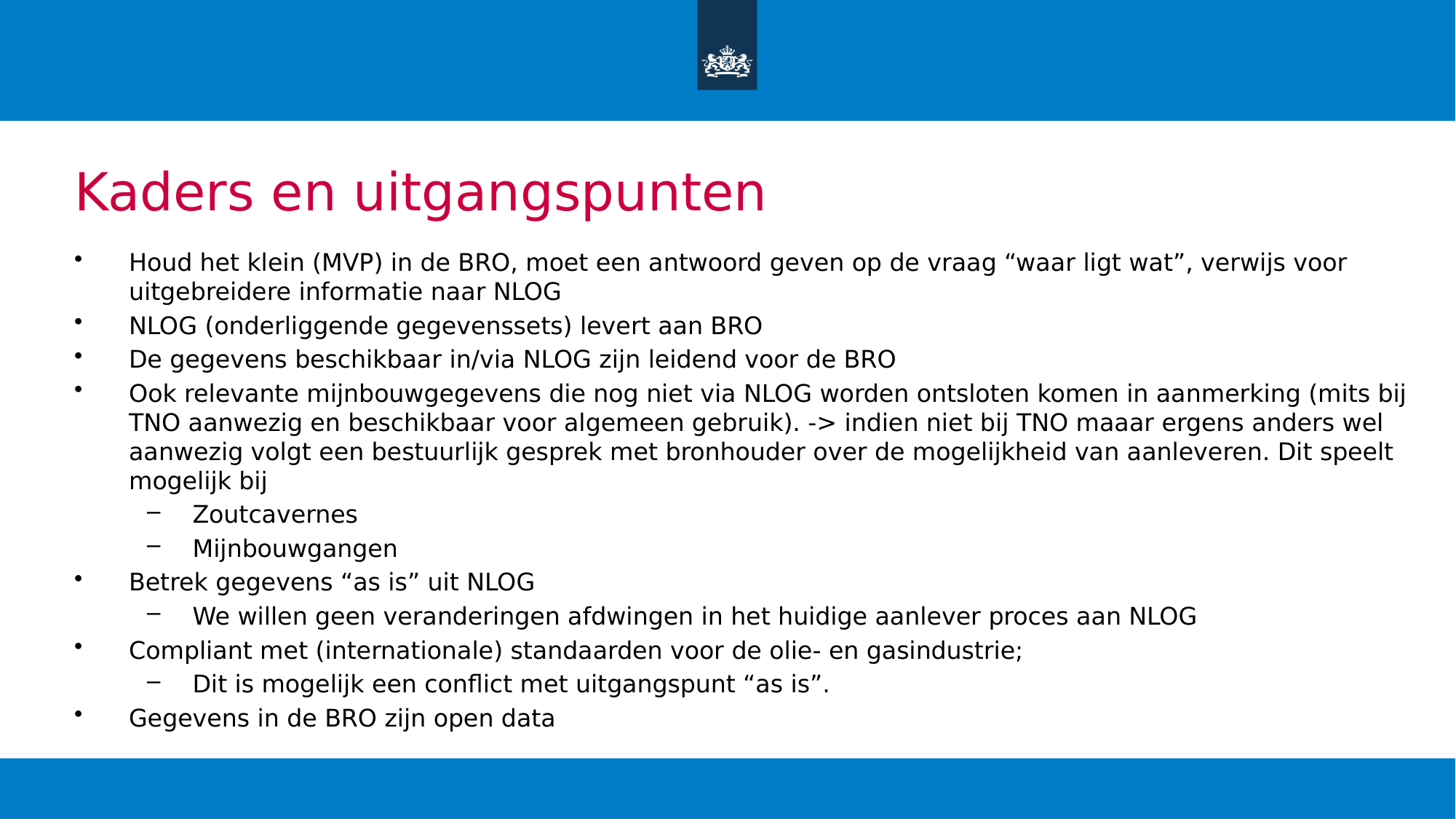

# Kaders en uitgangspunten
Houd het klein (MVP) in de BRO, moet een antwoord geven op de vraag “waar ligt wat”, verwijs voor uitgebreidere informatie naar NLOG
NLOG (onderliggende gegevenssets) levert aan BRO
De gegevens beschikbaar in/via NLOG zijn leidend voor de BRO
Ook relevante mijnbouwgegevens die nog niet via NLOG worden ontsloten komen in aanmerking (mits bij TNO aanwezig en beschikbaar voor algemeen gebruik). -> indien niet bij TNO maaar ergens anders wel aanwezig volgt een bestuurlijk gesprek met bronhouder over de mogelijkheid van aanleveren. Dit speelt mogelijk bij
Zoutcavernes
Mijnbouwgangen
Betrek gegevens “as is” uit NLOG
We willen geen veranderingen afdwingen in het huidige aanlever proces aan NLOG
Compliant met (internationale) standaarden voor de olie- en gasindustrie;
Dit is mogelijk een conflict met uitgangspunt “as is”.
Gegevens in de BRO zijn open data